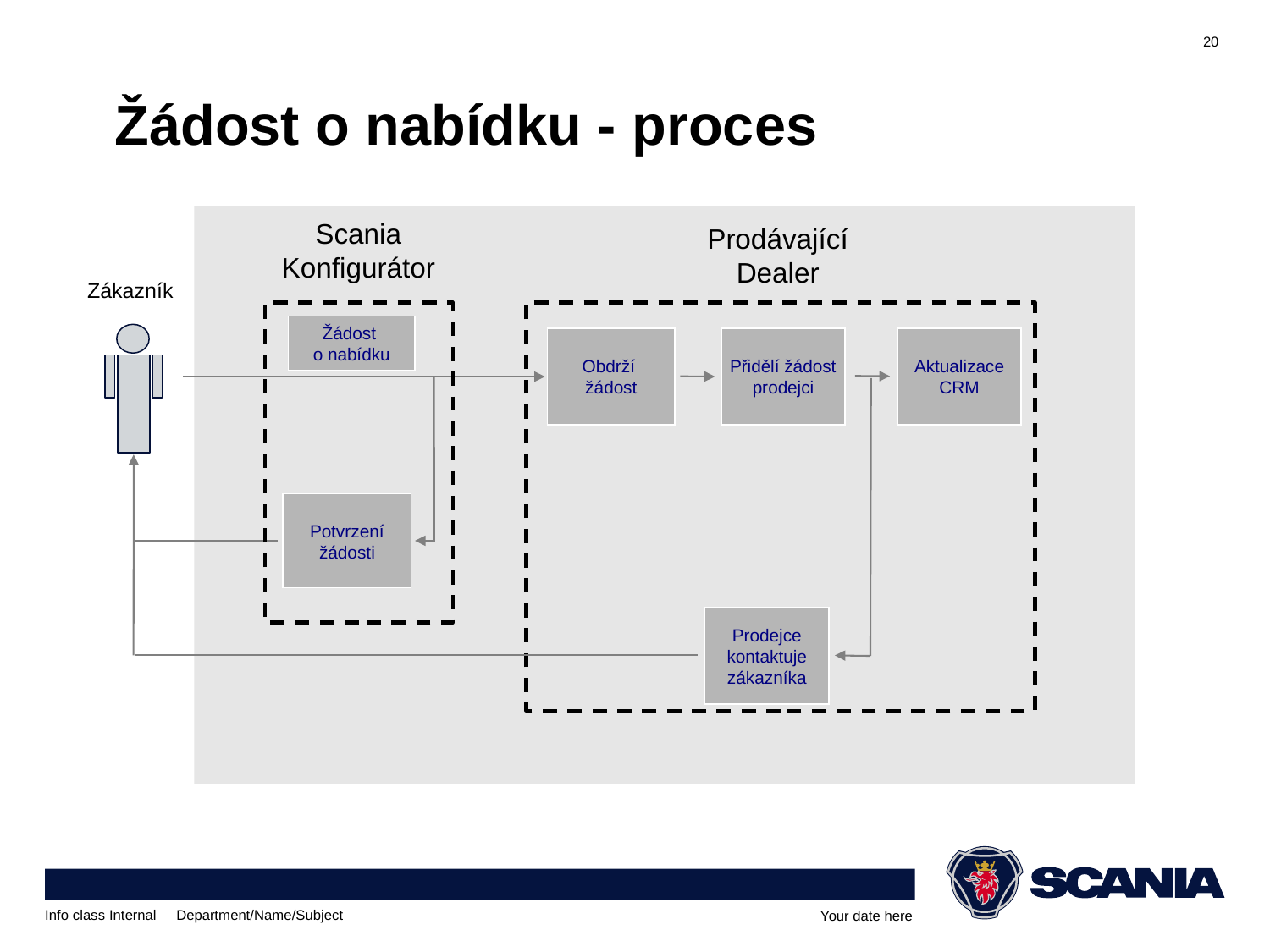

20
# Žádost o nabídku - proces

Scania Konfigurátor
Prodávající
Dealer
Zákazník

Žádost
o nabídku

Obdrží
žádost
Přidělí žádost prodejci
Aktualizace
CRM
Potvrzení
žádosti
Prodejce kontaktuje zákazníka
Info class Internal     Department/Name/Subject
Your date here